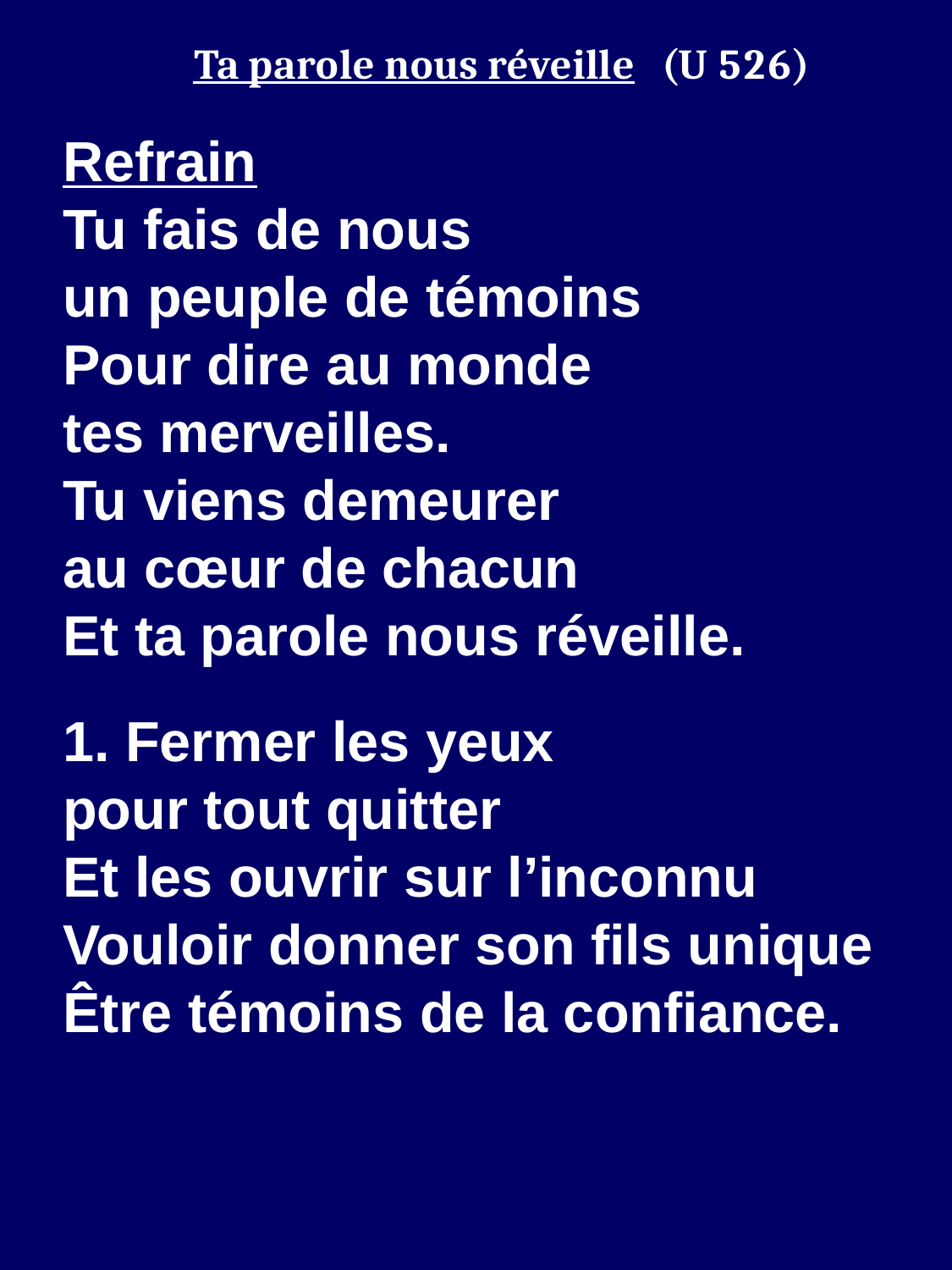

Ta parole nous réveille   (U 526)
Refrain
Tu fais de nous
un peuple de témoins
Pour dire au monde
tes merveilles.
Tu viens demeurer
au cœur de chacun
Et ta parole nous réveille.
1. Fermer les yeux
pour tout quitter
Et les ouvrir sur l’inconnu
Vouloir donner son fils unique
Être témoins de la confiance.